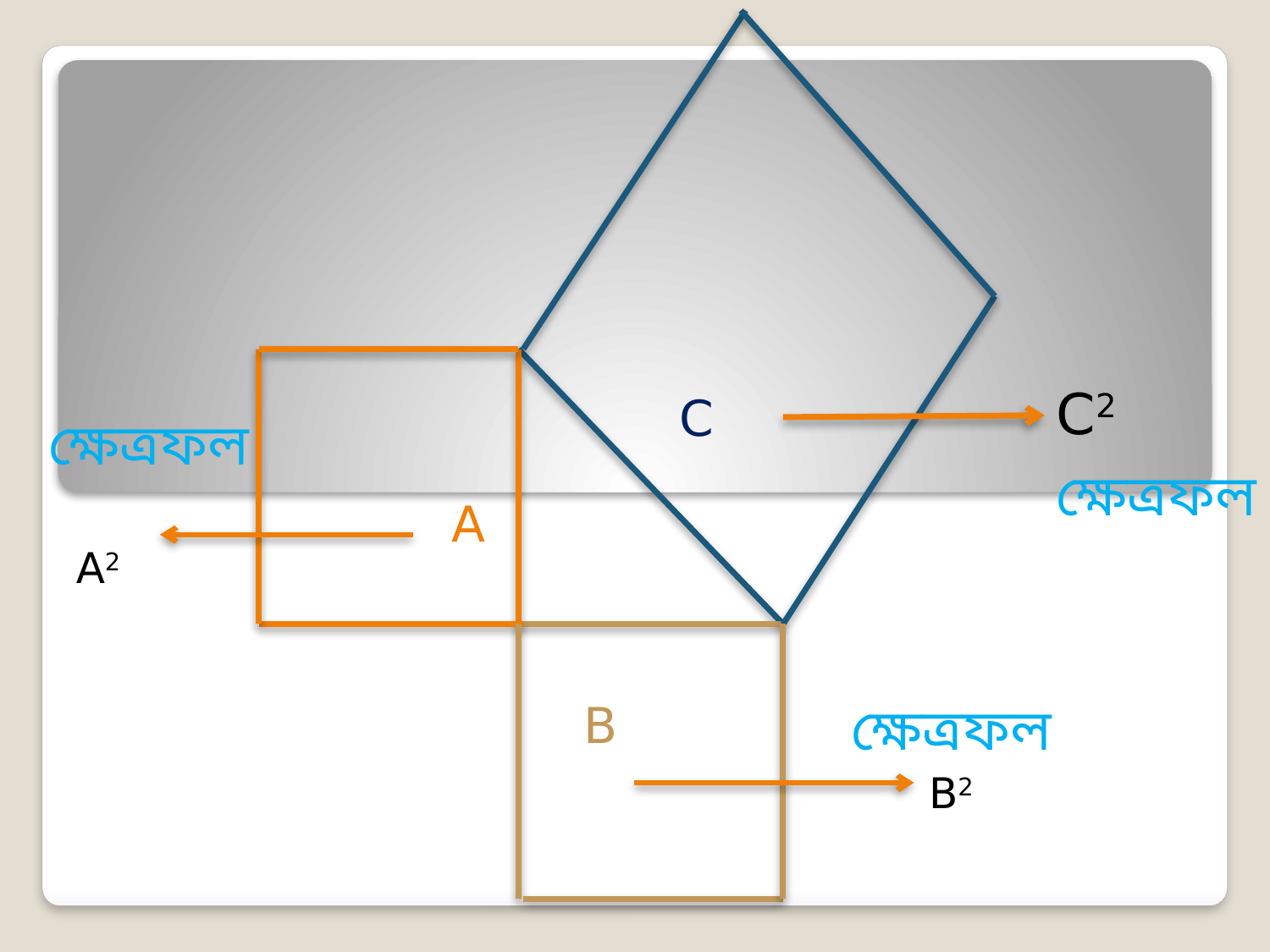

C2
A2
B2
C
A
B
ক্ষেত্রফল
ক্ষেত্রফল
ক্ষেত্রফল